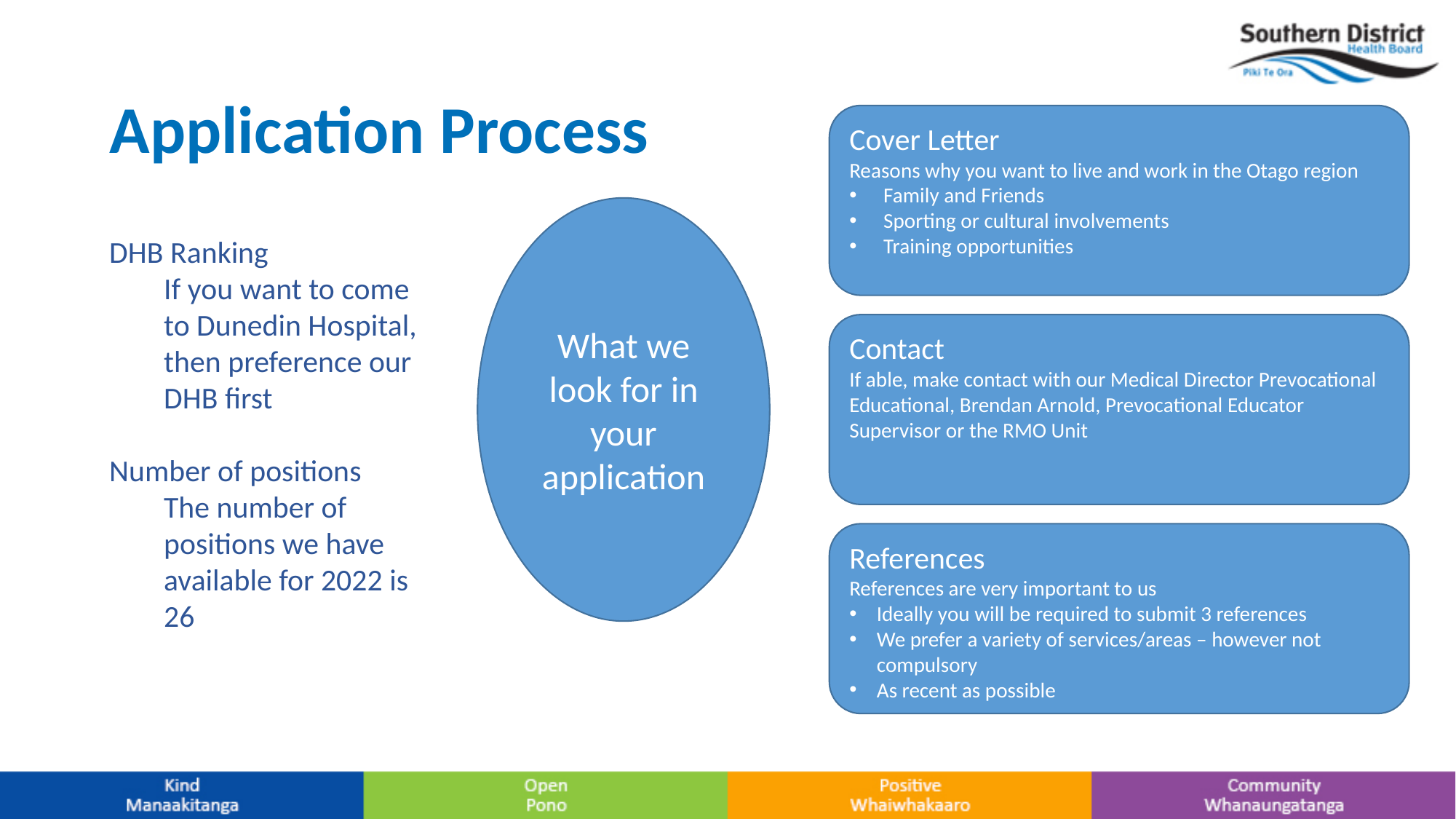

# Application Process
Cover Letter
Reasons why you want to live and work in the Otago region
Family and Friends
Sporting or cultural involvements
Training opportunities
Contact
If able, make contact with our Medical Director Prevocational Educational, Brendan Arnold, Prevocational Educator Supervisor or the RMO Unit
References
References are very important to us
Ideally you will be required to submit 3 references
We prefer a variety of services/areas – however not compulsory
As recent as possible
What we look for in your application
DHB Ranking
If you want to come to Dunedin Hospital, then preference our DHB first

Number of positions
The number of positions we have available for 2022 is 26